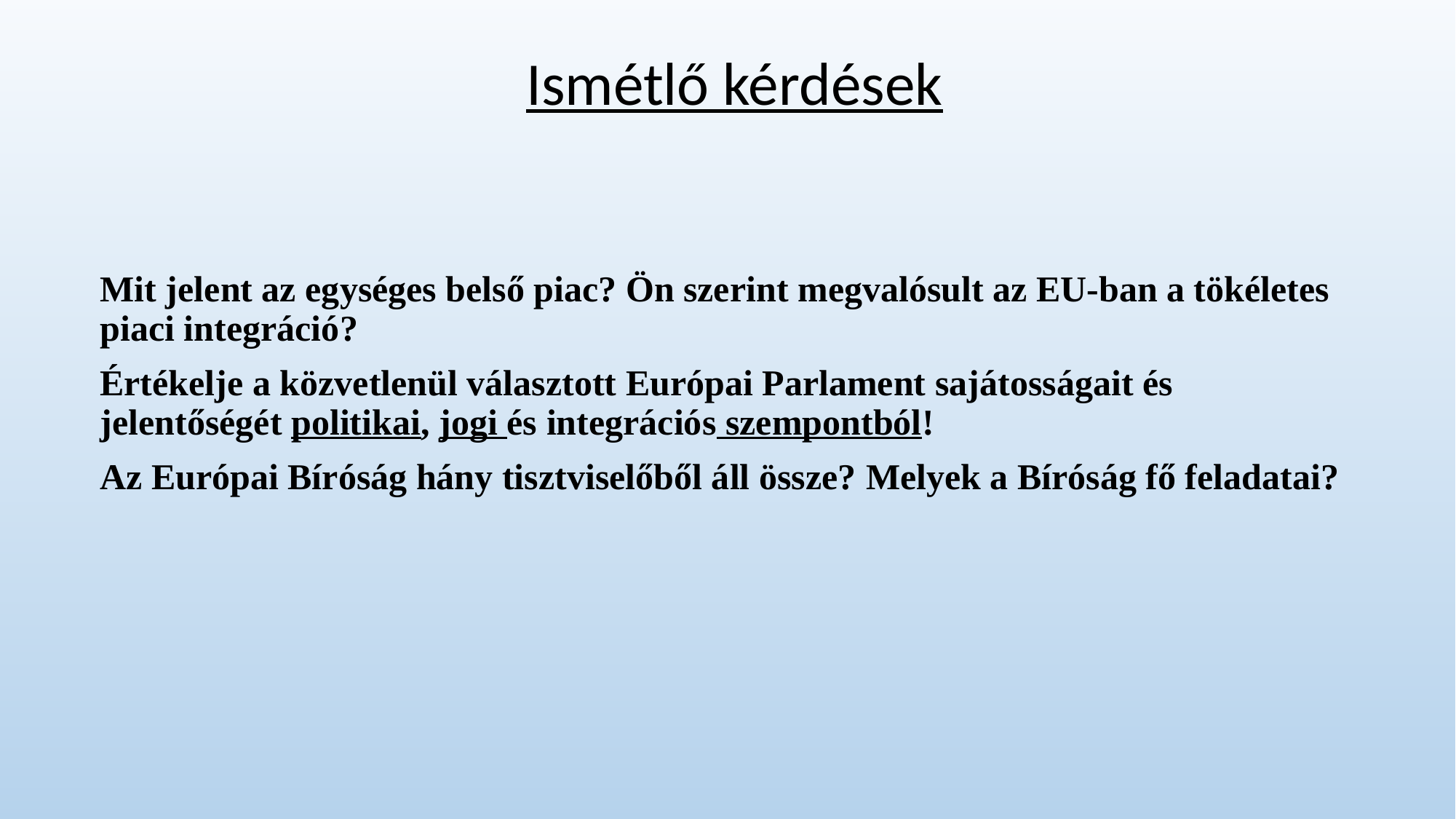

# Ismétlő kérdések

Mit jelent az egységes belső piac? Ön szerint megvalósult az EU-ban a tökéletes piaci integráció?
Értékelje a közvetlenül választott Európai Parlament sajátosságait és jelentőségét politikai, jogi és integrációs szempontból!
Az Európai Bíróság hány tisztviselőből áll össze? Melyek a Bíróság fő feladatai?